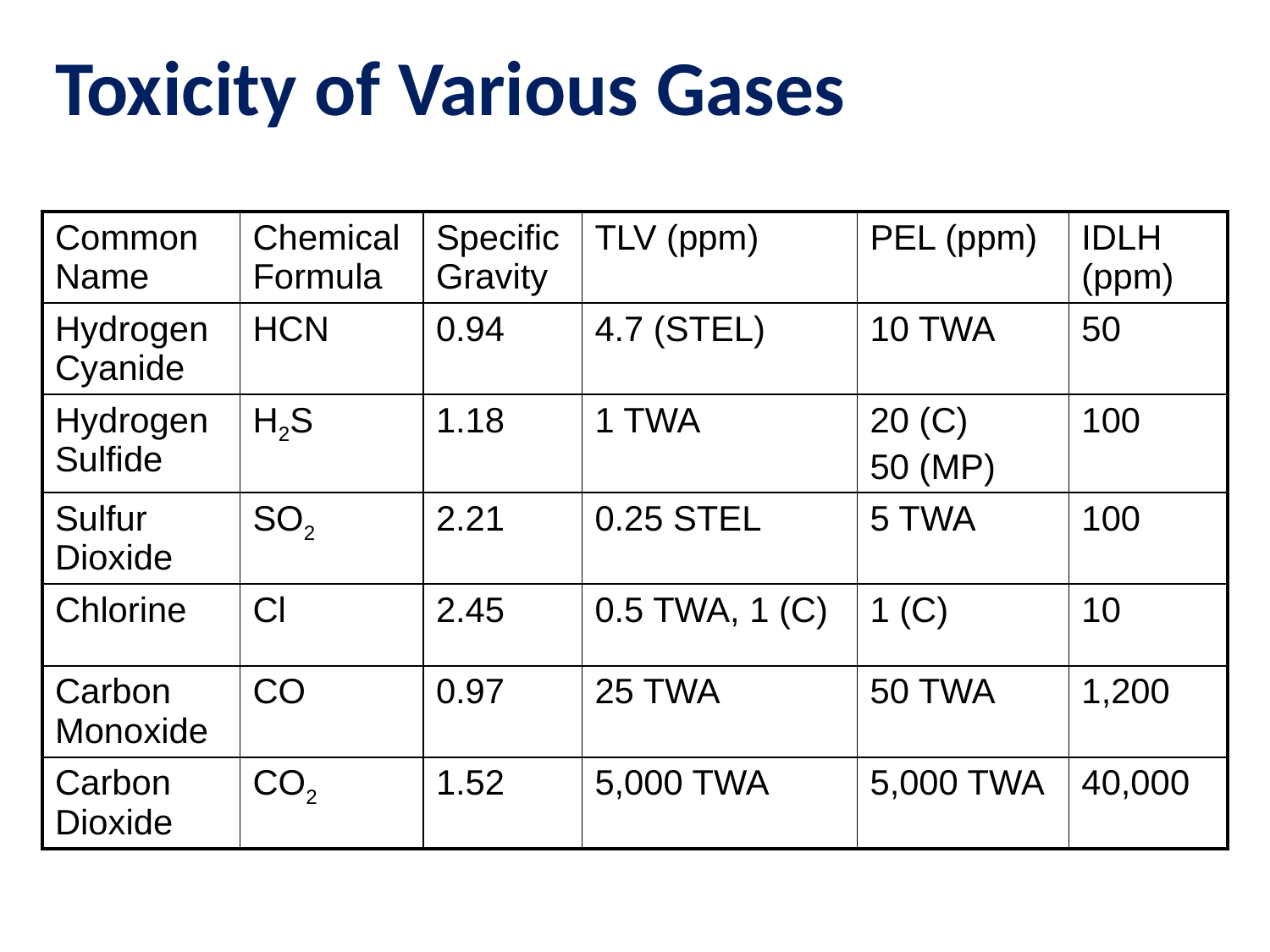

# Toxicity of Various Gases

| Common Name | Chemical Formula | Specific Gravity | TLV (ppm) | PEL (ppm) | IDLH (ppm) |
| --- | --- | --- | --- | --- | --- |
| Hydrogen Cyanide | HCN | 0.94 | 4.7 (STEL) | 10 TWA | 50 |
| Hydrogen Sulfide | H2S | 1.18 | 1 TWA | 20 (C) 50 (MP) | 100 |
| Sulfur Dioxide | SO2 | 2.21 | 0.25 STEL | 5 TWA | 100 |
| Chlorine | Cl | 2.45 | 0.5 TWA, 1 (C) | 1 (C) | 10 |
| Carbon Monoxide | CO | 0.97 | 25 TWA | 50 TWA | 1,200 |
| Carbon Dioxide | CO2 | 1.52 | 5,000 TWA | 5,000 TWA | 40,000 |